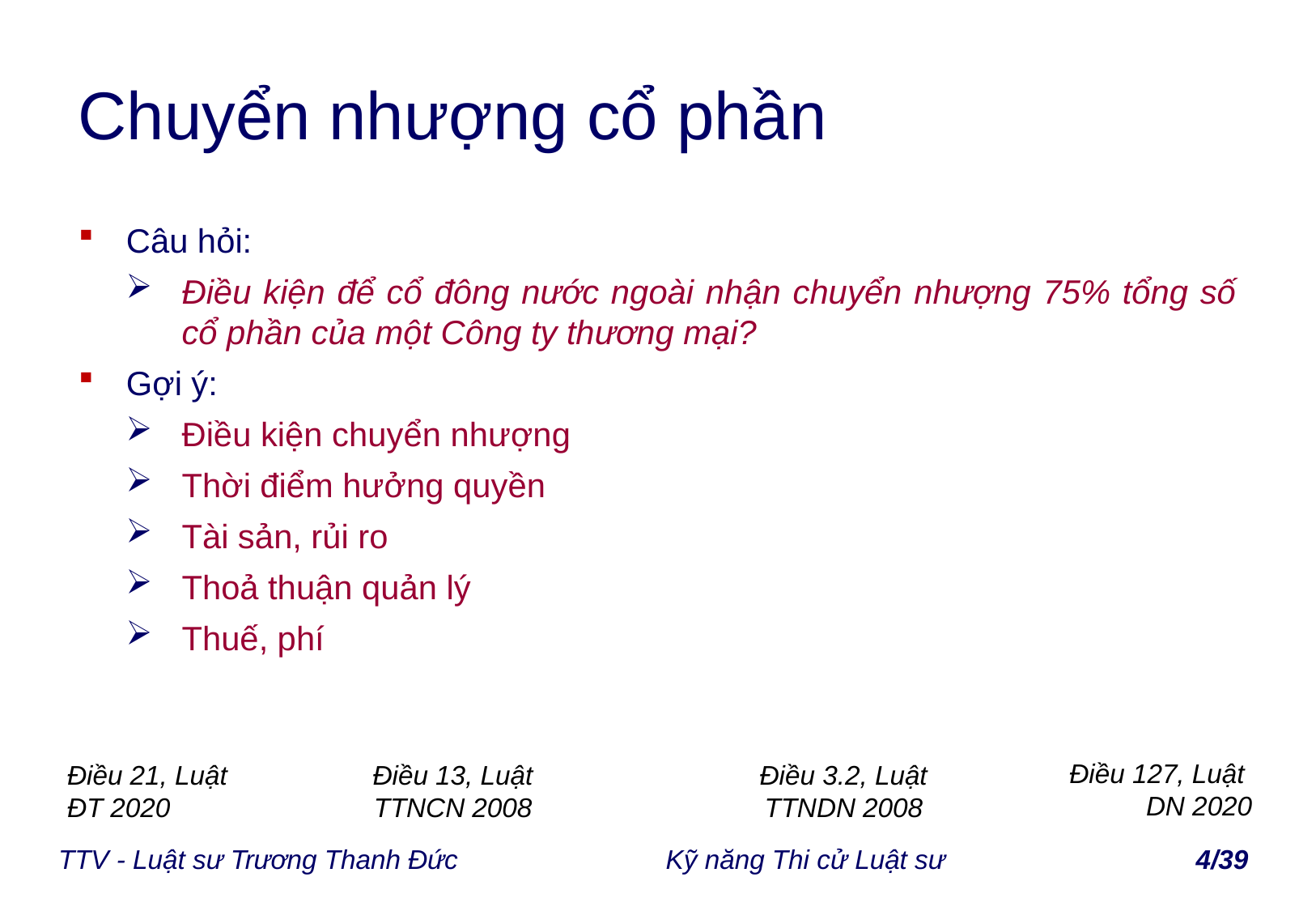

# Chuyển nhượng cổ phần
Câu hỏi:
Điều kiện để cổ đông nước ngoài nhận chuyển nhượng 75% tổng số cổ phần của một Công ty thương mại?
Gợi ý:
Điều kiện chuyển nhượng
Thời điểm hưởng quyền
Tài sản, rủi ro
Thoả thuận quản lý
Thuế, phí

Điều 127, Luật
DN 2020
Điều 21, Luật ĐT 2020
Điều 13, Luật TTNCN 2008
Điều 3.2, Luật TTNDN 2008